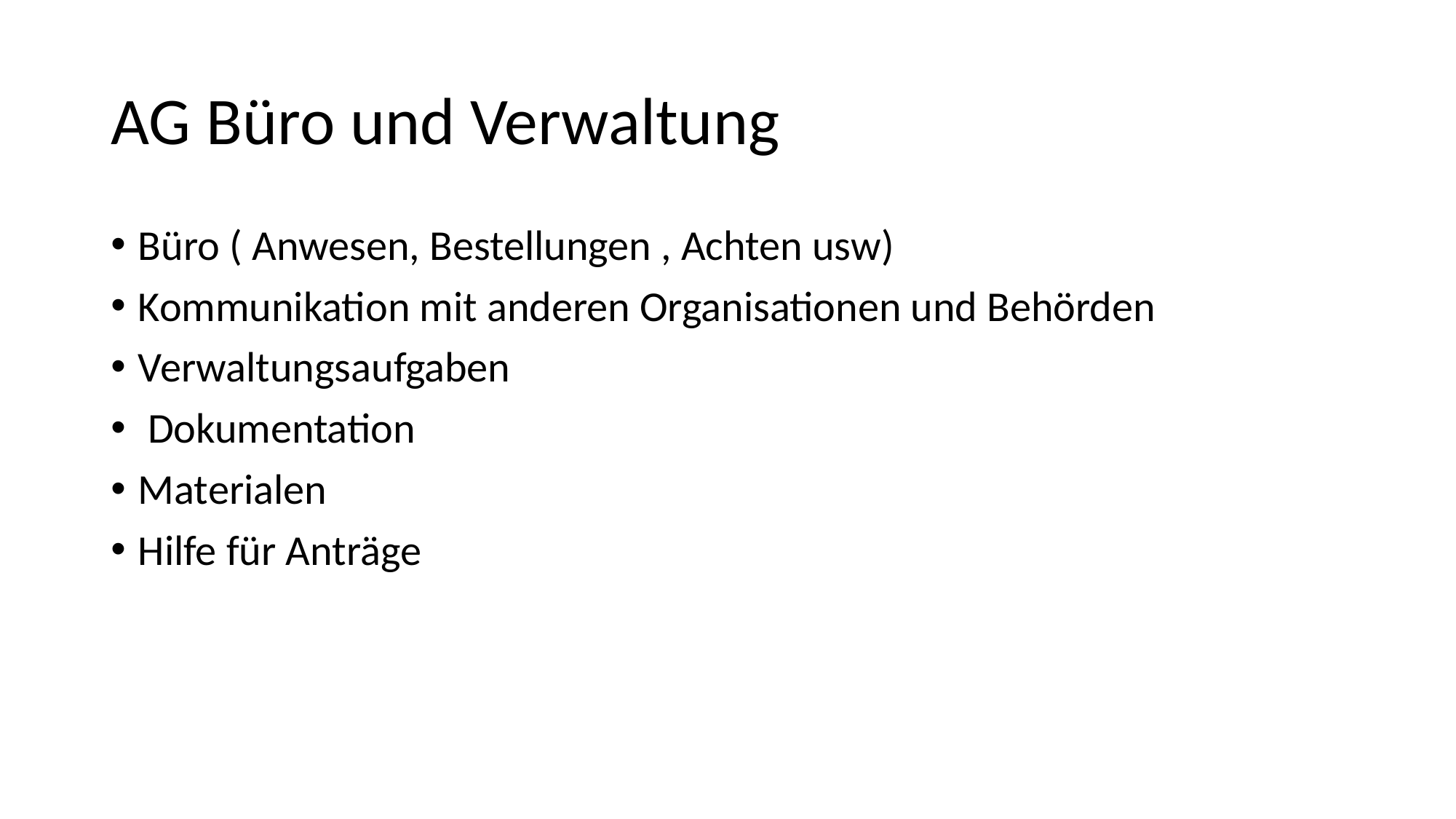

# AG Büro und Verwaltung
Büro ( Anwesen, Bestellungen , Achten usw)
Kommunikation mit anderen Organisationen und Behörden
Verwaltungsaufgaben
 Dokumentation
Materialen
Hilfe für Anträge